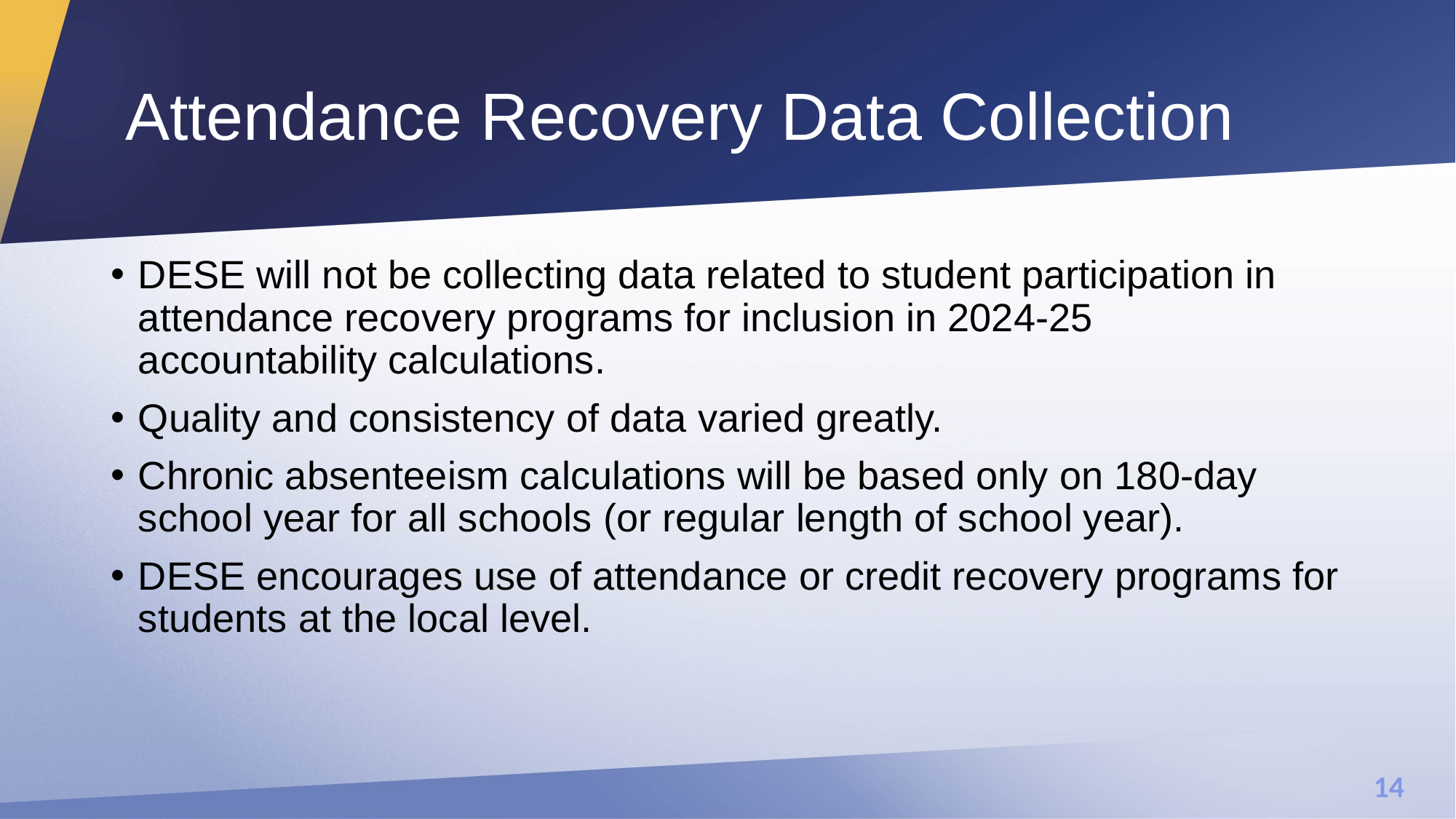

# Attendance Recovery Data Collection
DESE will not be collecting data related to student participation in attendance recovery programs for inclusion in 2024-25 accountability calculations.
Quality and consistency of data varied greatly.
Chronic absenteeism calculations will be based only on 180-day school year for all schools (or regular length of school year).
DESE encourages use of attendance or credit recovery programs for students at the local level.